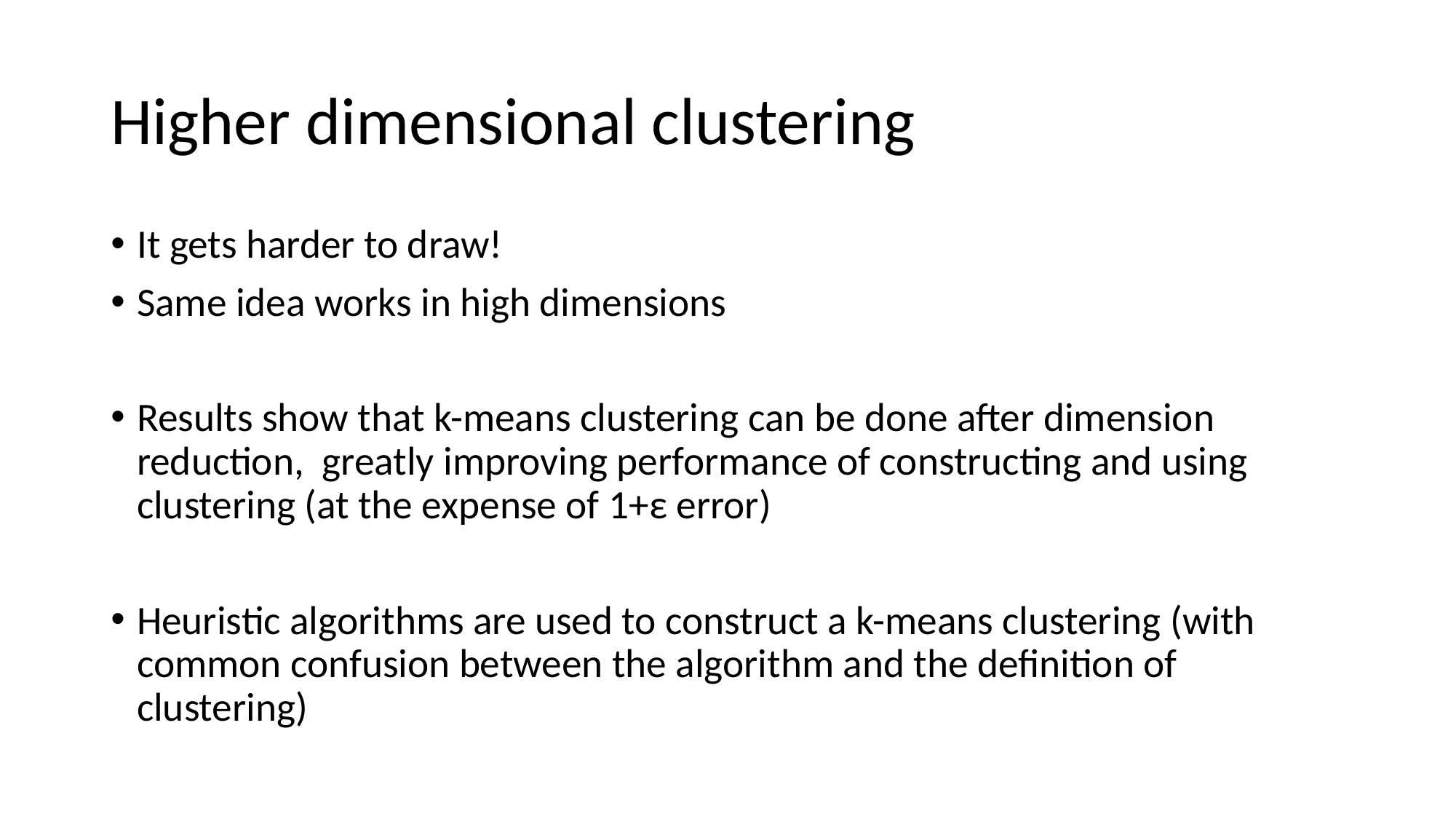

# Higher dimensional clustering
It gets harder to draw!
Same idea works in high dimensions

Results show that k-means clustering can be done after dimension reduction,  greatly improving performance of constructing and using clustering (at the expense of 1+ε error)

Heuristic algorithms are used to construct a k-means clustering (with common confusion between the algorithm and the definition of clustering)